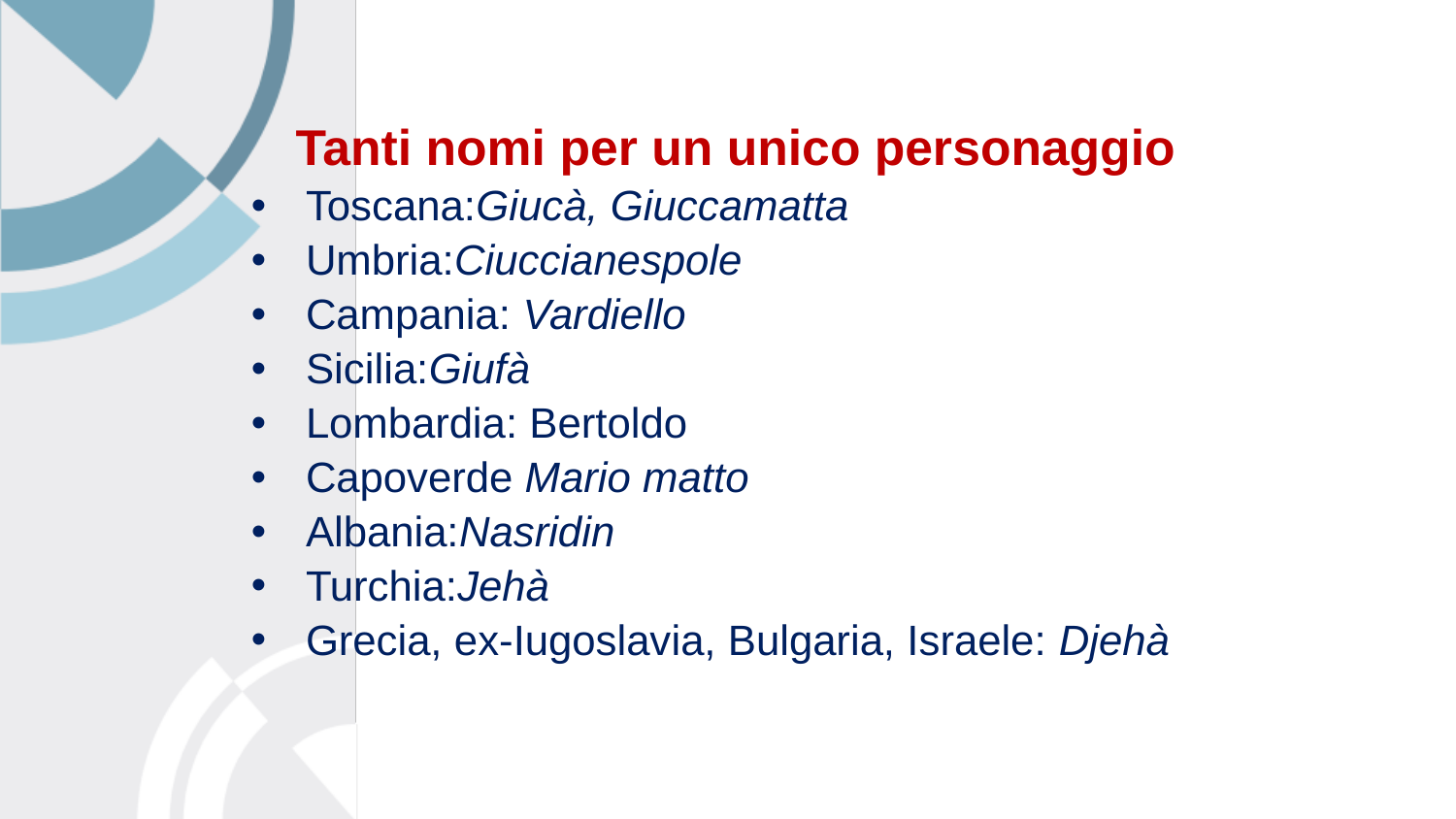

Tanti nomi per un unico personaggio
Toscana:Giucà, Giuccamatta
Umbria:Ciuccianespole
Campania: Vardiello
Sicilia:Giufà
Lombardia: Bertoldo
Capoverde Mario matto
Albania:Nasridin
Turchia:Jehà
Grecia, ex-Iugoslavia, Bulgaria, Israele: Djehà